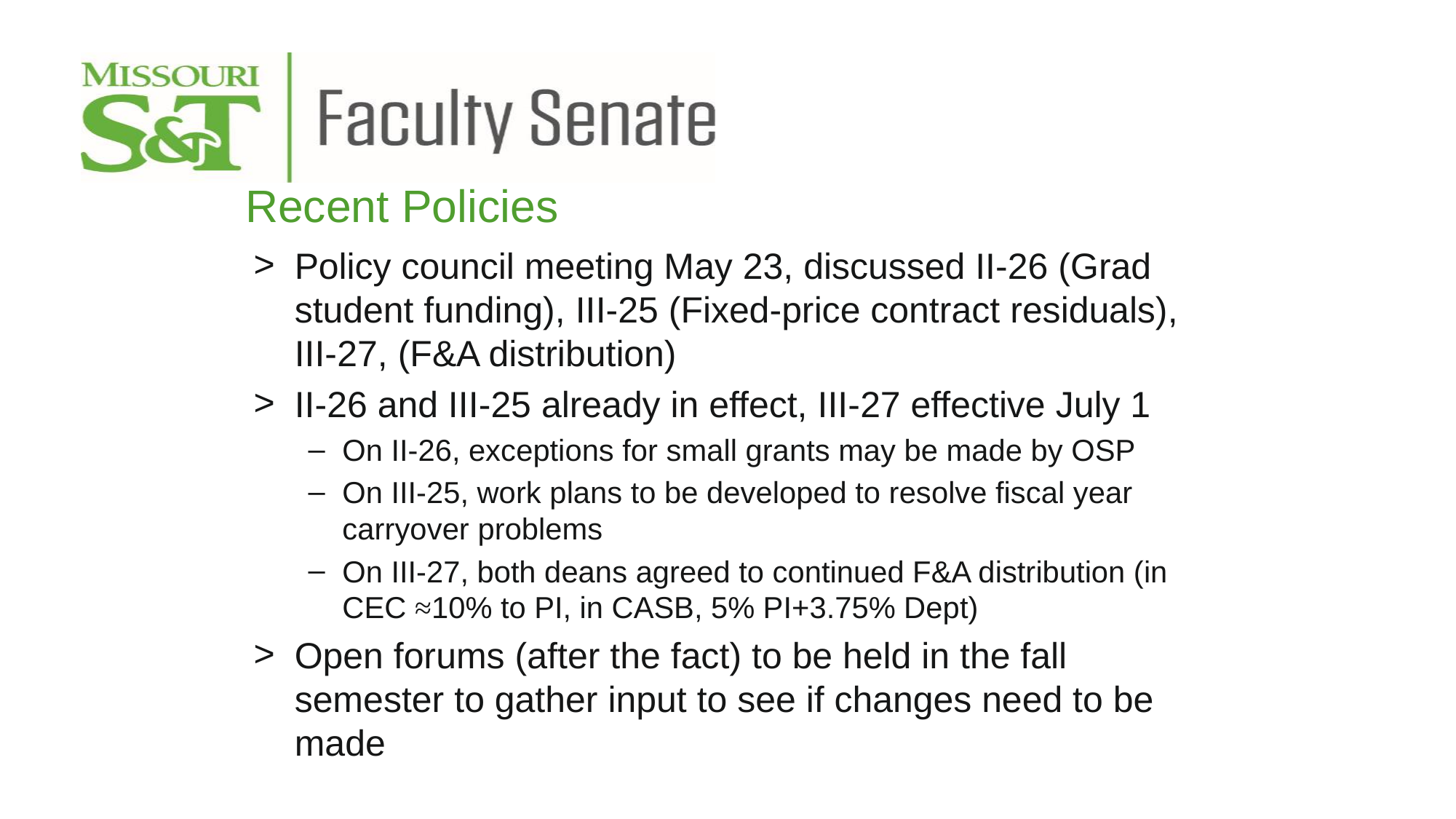

Recent Policies
Policy council meeting May 23, discussed II-26 (Grad student funding), III-25 (Fixed-price contract residuals), III-27, (F&A distribution)
II-26 and III-25 already in effect, III-27 effective July 1
On II-26, exceptions for small grants may be made by OSP
On III-25, work plans to be developed to resolve fiscal year carryover problems
On III-27, both deans agreed to continued F&A distribution (in CEC ≈10% to PI, in CASB, 5% PI+3.75% Dept)
Open forums (after the fact) to be held in the fall semester to gather input to see if changes need to be made